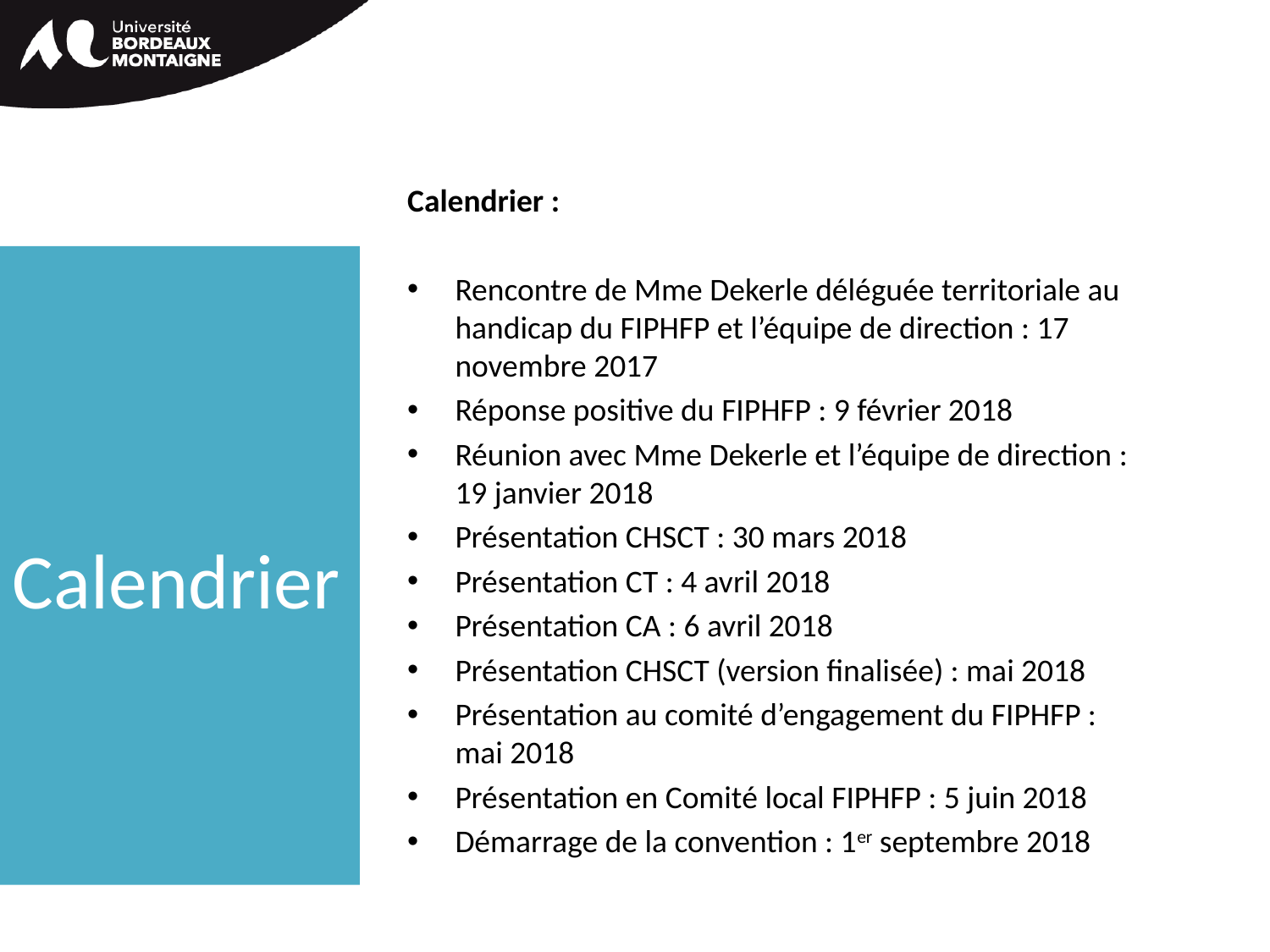

Calendrier :

Rencontre de Mme Dekerle déléguée territoriale au handicap du FIPHFP et l’équipe de direction : 17 novembre 2017
Réponse positive du FIPHFP : 9 février 2018
Réunion avec Mme Dekerle et l’équipe de direction : 19 janvier 2018
Présentation CHSCT : 30 mars 2018
Présentation CT : 4 avril 2018
Présentation CA : 6 avril 2018
Présentation CHSCT (version finalisée) : mai 2018
Présentation au comité d’engagement du FIPHFP : mai 2018
Présentation en Comité local FIPHFP : 5 juin 2018
Démarrage de la convention : 1er septembre 2018

Calendrier